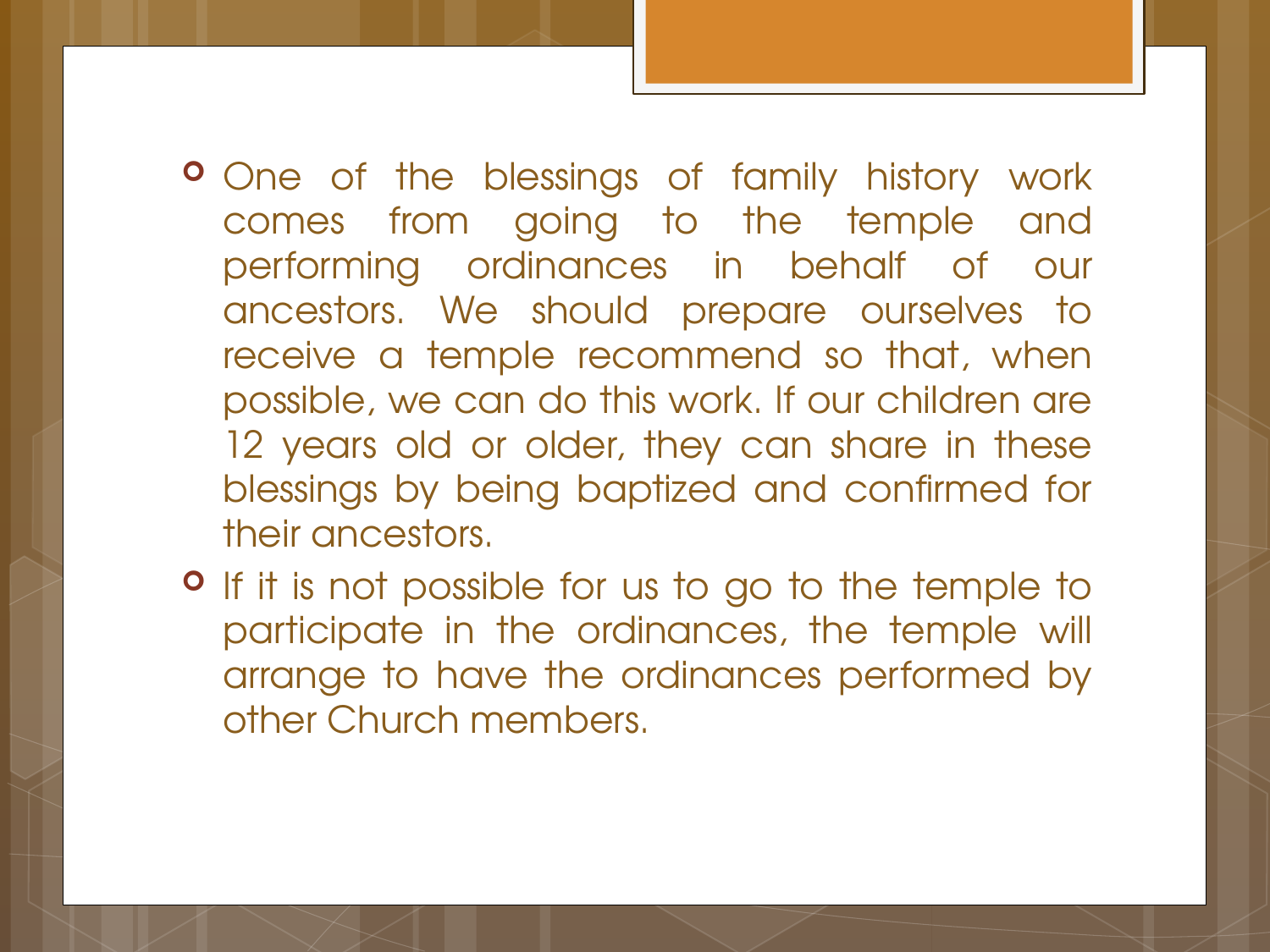

One of the blessings of family history work comes from going to the temple and performing ordinances in behalf of our ancestors. We should prepare ourselves to receive a temple recommend so that, when possible, we can do this work. If our children are 12 years old or older, they can share in these blessings by being baptized and confirmed for their ancestors.
If it is not possible for us to go to the temple to participate in the ordinances, the temple will arrange to have the ordinances performed by other Church members.